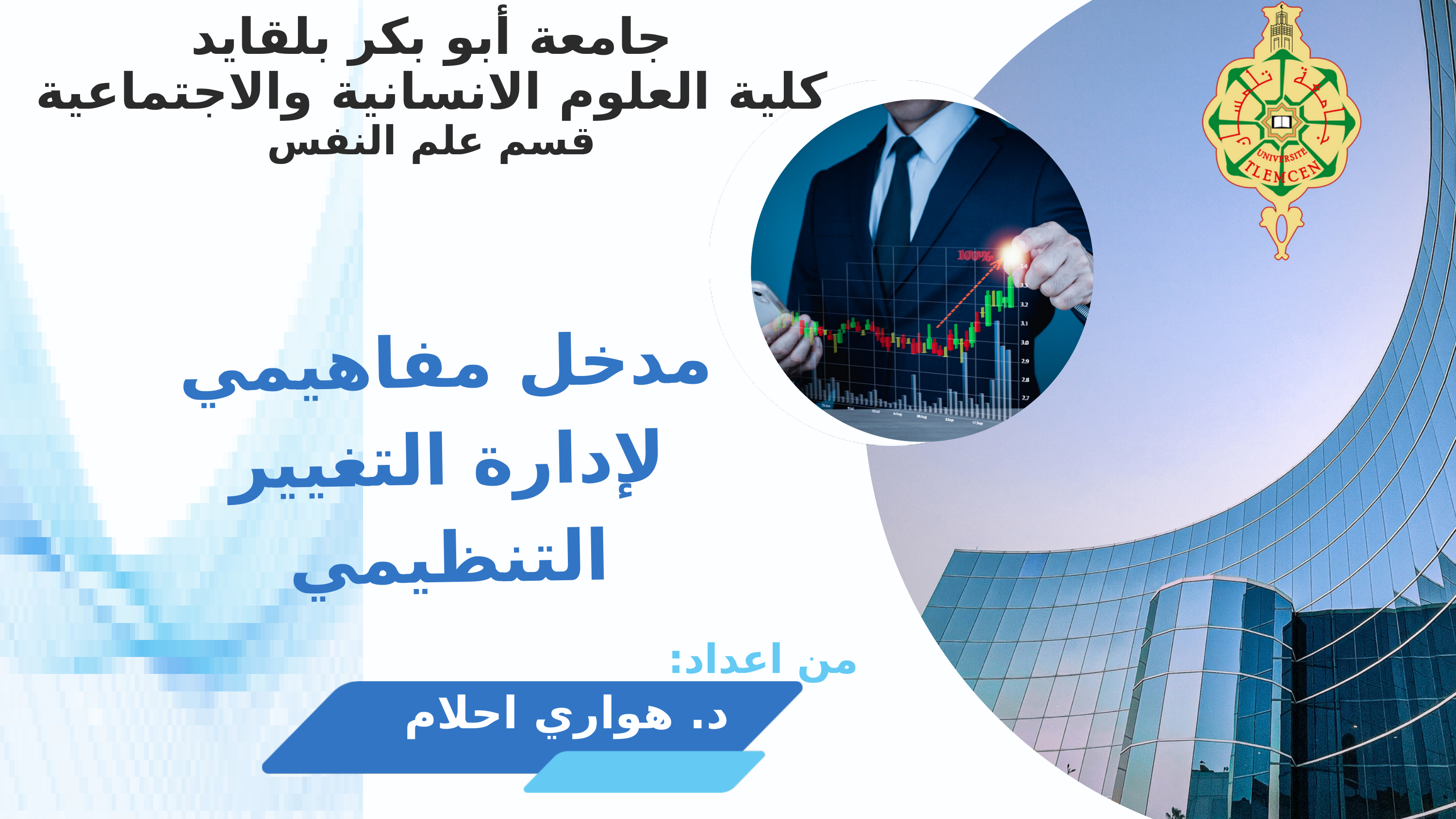

جامعة أبو بكر بلقايد
كلية العلوم الانسانية والاجتماعية
قسم علم النفس

مدخل مفاهيمي لإدارة التغيير التنظيمي
من اعداد:

د. هواري احلام